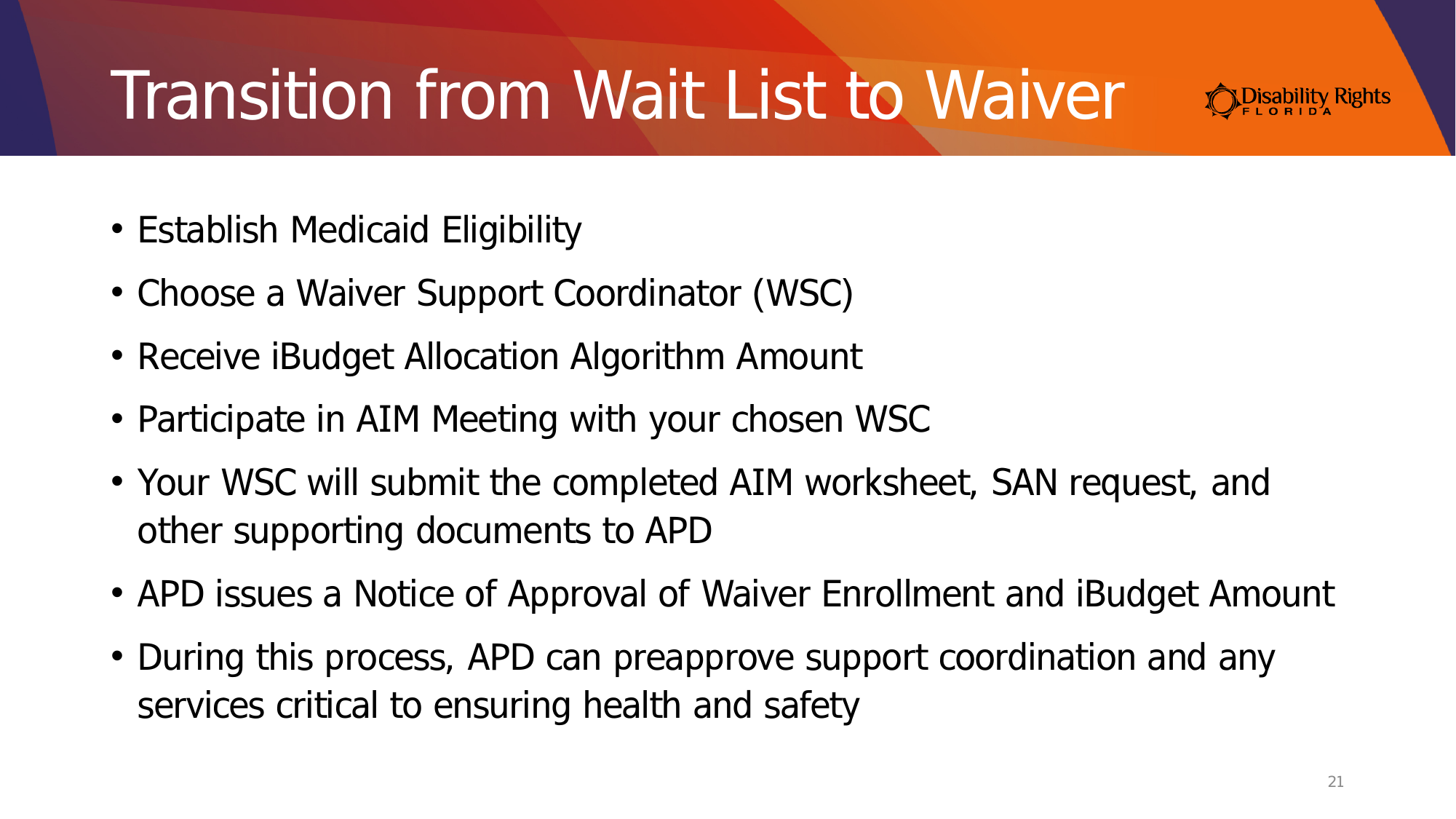

# Transition from Wait List to Waiver
Establish Medicaid Eligibility
Choose a Waiver Support Coordinator (WSC)
Receive iBudget Allocation Algorithm Amount
Participate in AIM Meeting with your chosen WSC
Your WSC will submit the completed AIM worksheet, SAN request, and other supporting documents to APD
APD issues a Notice of Approval of Waiver Enrollment and iBudget Amount
During this process, APD can preapprove support coordination and any services critical to ensuring health and safety

21